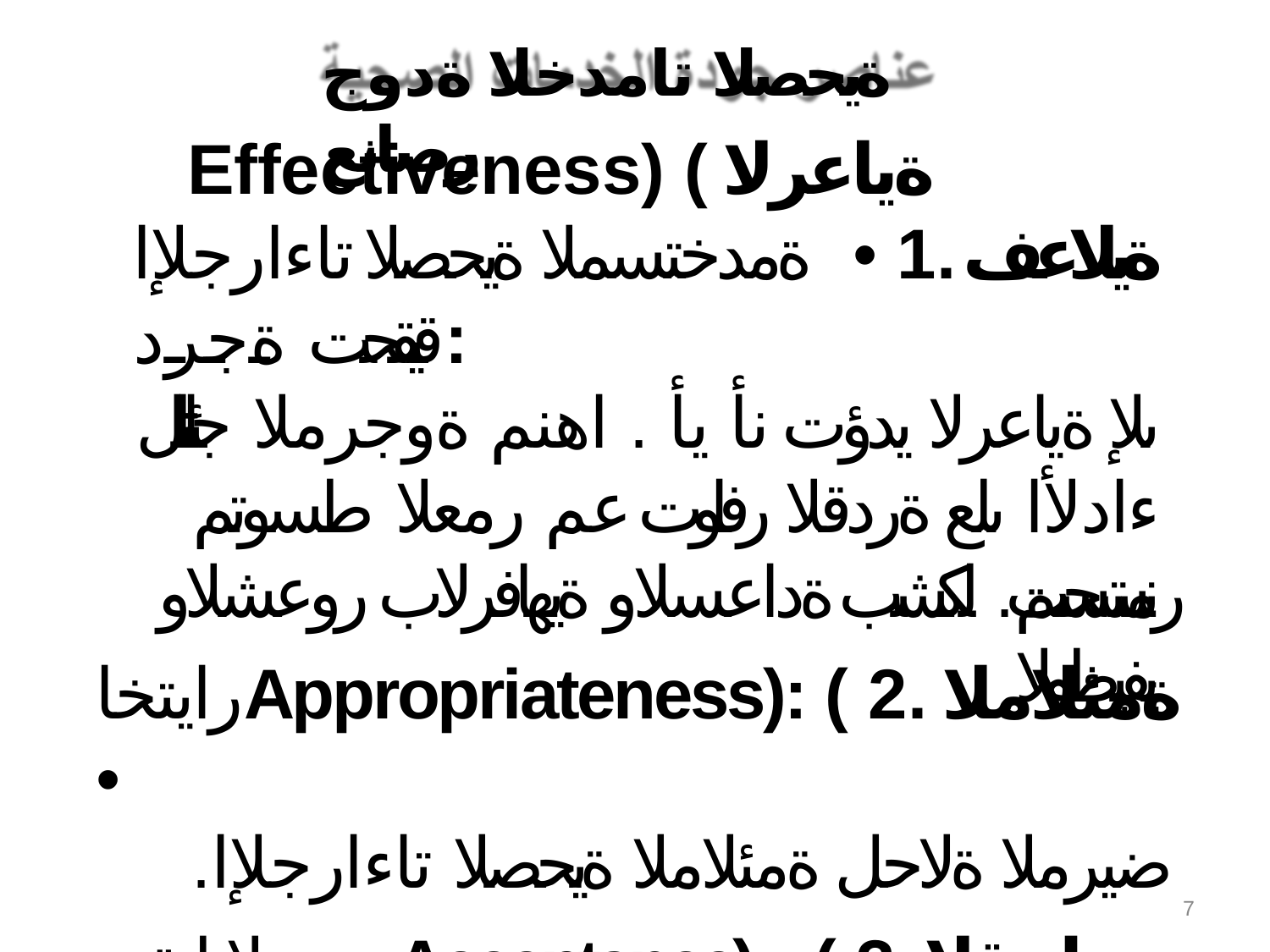

ةيحصلا تامدخلا ةدوج رصانع
# Effectiveness) ( ةياعرلا ةيلاعف .1 •  ةمدختسملا ةيحصلا تاءارجلإا قيقحت ةجرد:
ىلإ ةياعرلا يدؤت نأ يأ . اهنم ةوجرملا جئاتنلل  ءادلأا ىلع ةردقلا رفاوت عم رمعلا طسوتم نسحت  لكشب ةداعسلاو ةيهافرلاب روعشلاو يفيظولا
.رمتسم
رايتخاAppropriateness): ( ةمئلاملا .2 •
.ضيرملا ةلاحل ةمئلاملا ةيحصلا تاءارجلإا
ضيرملا لبقتAcceptance) : ( لوبقلا .3 •
7